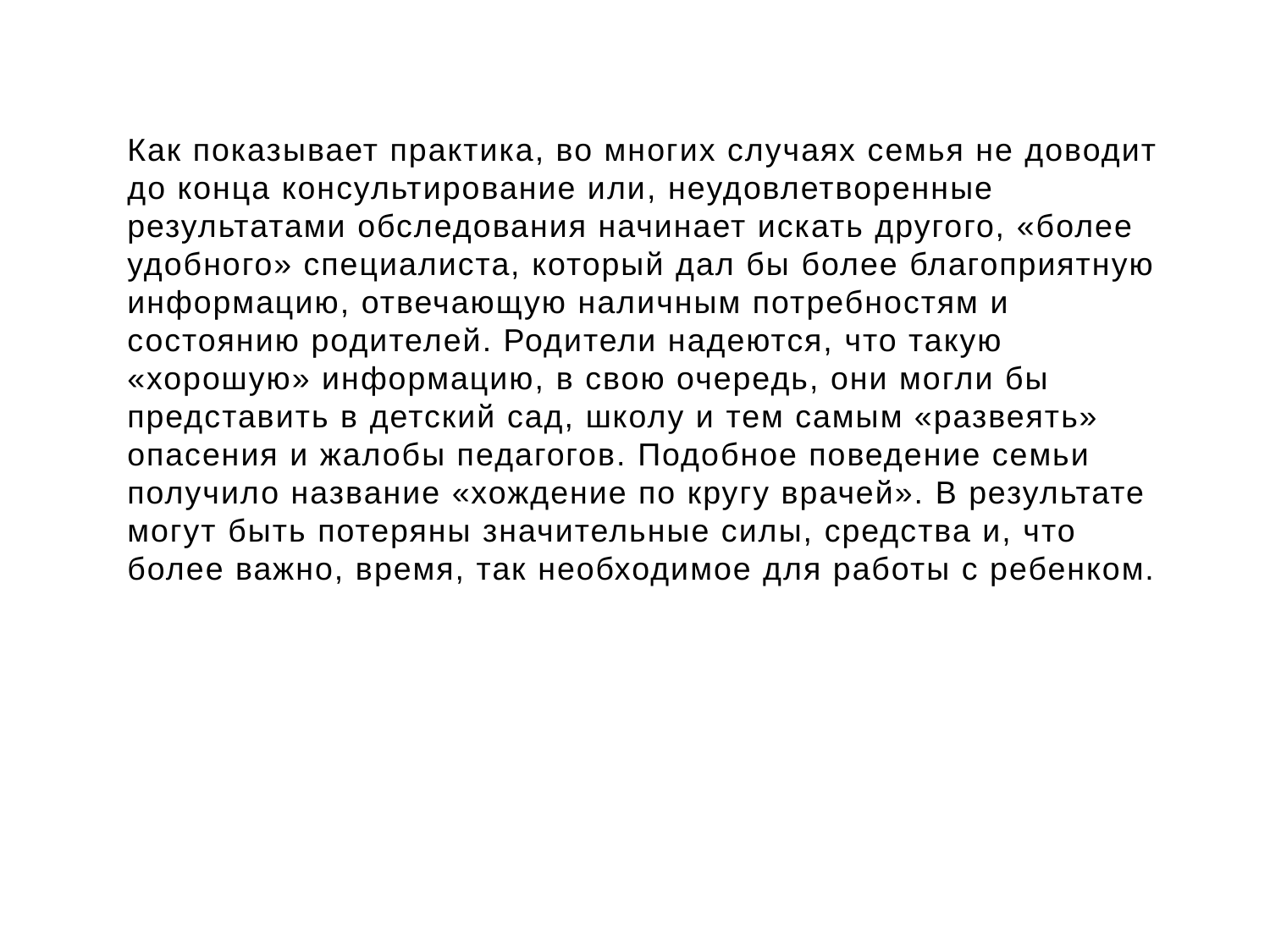

Как показывает практика, во многих случаях семья не доводит до конца консультирование или, неудовлетворенные результатами обследования начинает искать другого, «более удобного» специалиста, который дал бы более благоприятную информацию, отвечающую наличным потребностям и состоянию родителей. Родители надеются, что такую «хорошую» информацию, в свою очередь, они могли бы представить в детский сад, школу и тем самым «развеять» опасения и жалобы педагогов. Подобное поведение семьи получило название «хождение по кругу врачей». В результате могут быть потеряны значительные силы, средства и, что более важно, время, так необходимое для работы с ребенком.